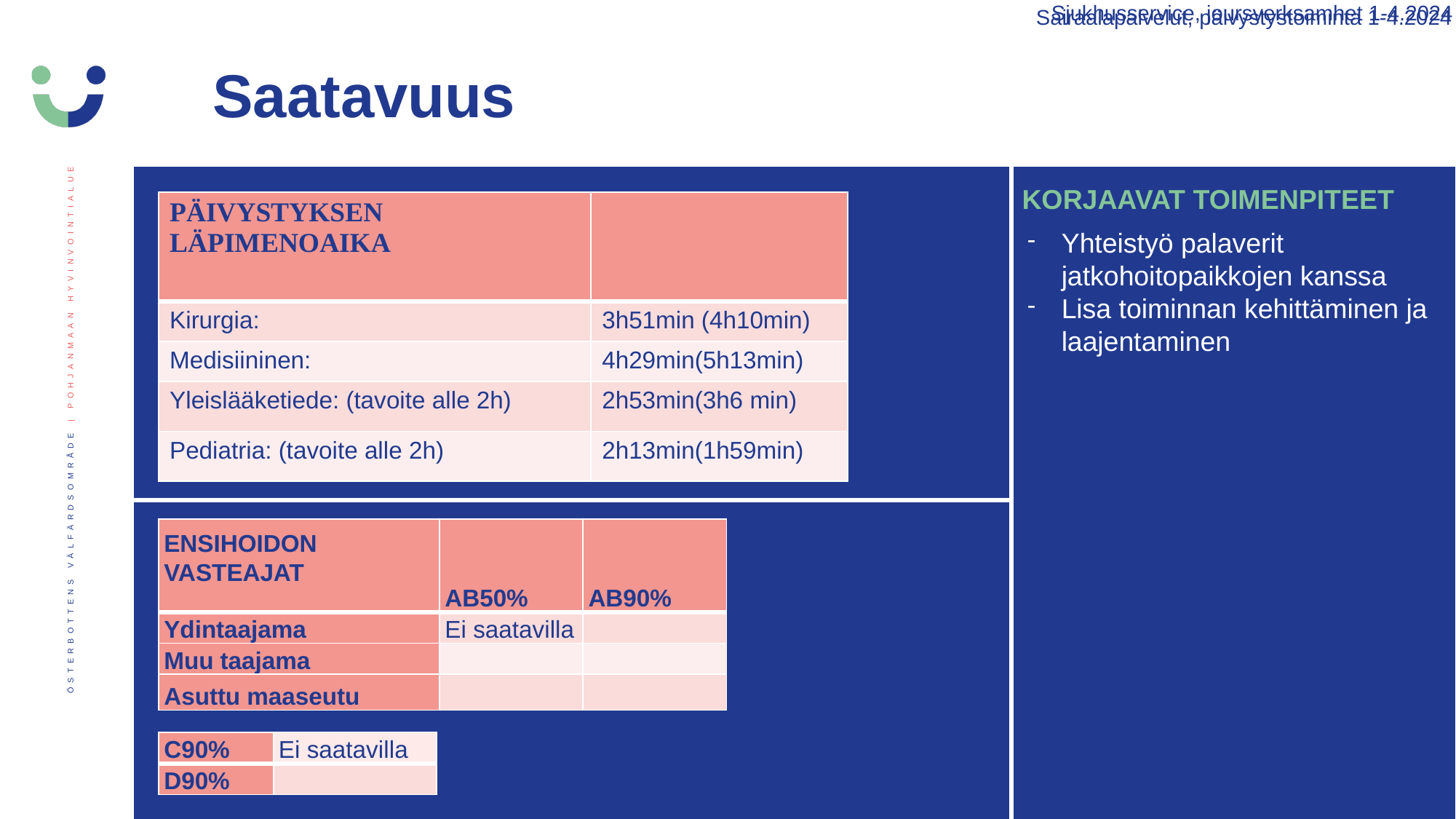

Sjukhusservice, joursverksamhet 1-4.2024
Sairaalapalvelut, päivystystoiminta 1-4.2024
Saatavuus
KORJAAVAT TOIMENPITEET
| PÄIVYSTYKSEN LÄPIMENOAIKA |  |
| --- | --- |
| Kirurgia: | 3h51min (4h10min) |
| Medisiininen: | 4h29min(5h13min) |
| Yleislääketiede: (tavoite alle 2h) | 2h53min(3h6 min) |
| Pediatria: (tavoite alle 2h) | 2h13min(1h59min) |
Yhteistyö palaverit jatkohoitopaikkojen kanssa
Lisa toiminnan kehittäminen ja laajentaminen

| ENSIHOIDON VASTEAJAT | AB50% | AB90% |
| --- | --- | --- |
| Ydintaajama | Ei saatavilla |  |
| Muu taajama |  |  |
| Asuttu maaseutu |  |  |
| C90% | Ei saatavilla |
| --- | --- |
| D90% |  |